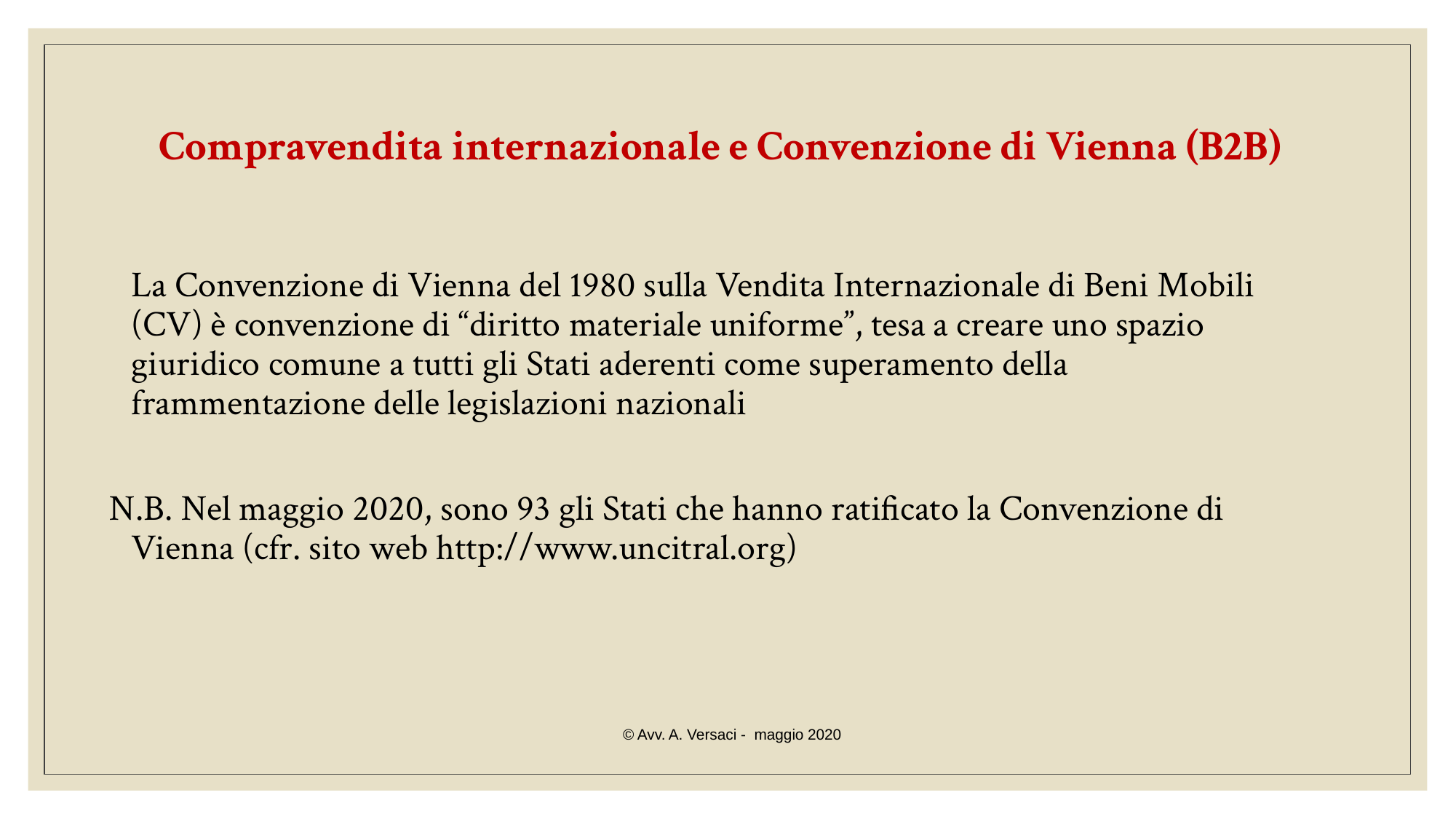

Compravendita internazionale e Convenzione di Vienna (B2B)
	La Convenzione di Vienna del 1980 sulla Vendita Internazionale di Beni Mobili (CV) è convenzione di “diritto materiale uniforme”, tesa a creare uno spazio giuridico comune a tutti gli Stati aderenti come superamento della frammentazione delle legislazioni nazionali

N.B. Nel maggio 2020, sono 93 gli Stati che hanno ratificato la Convenzione di Vienna (cfr. sito web http://www.uncitral.org)
© Avv. A. Versaci -  maggio 2020